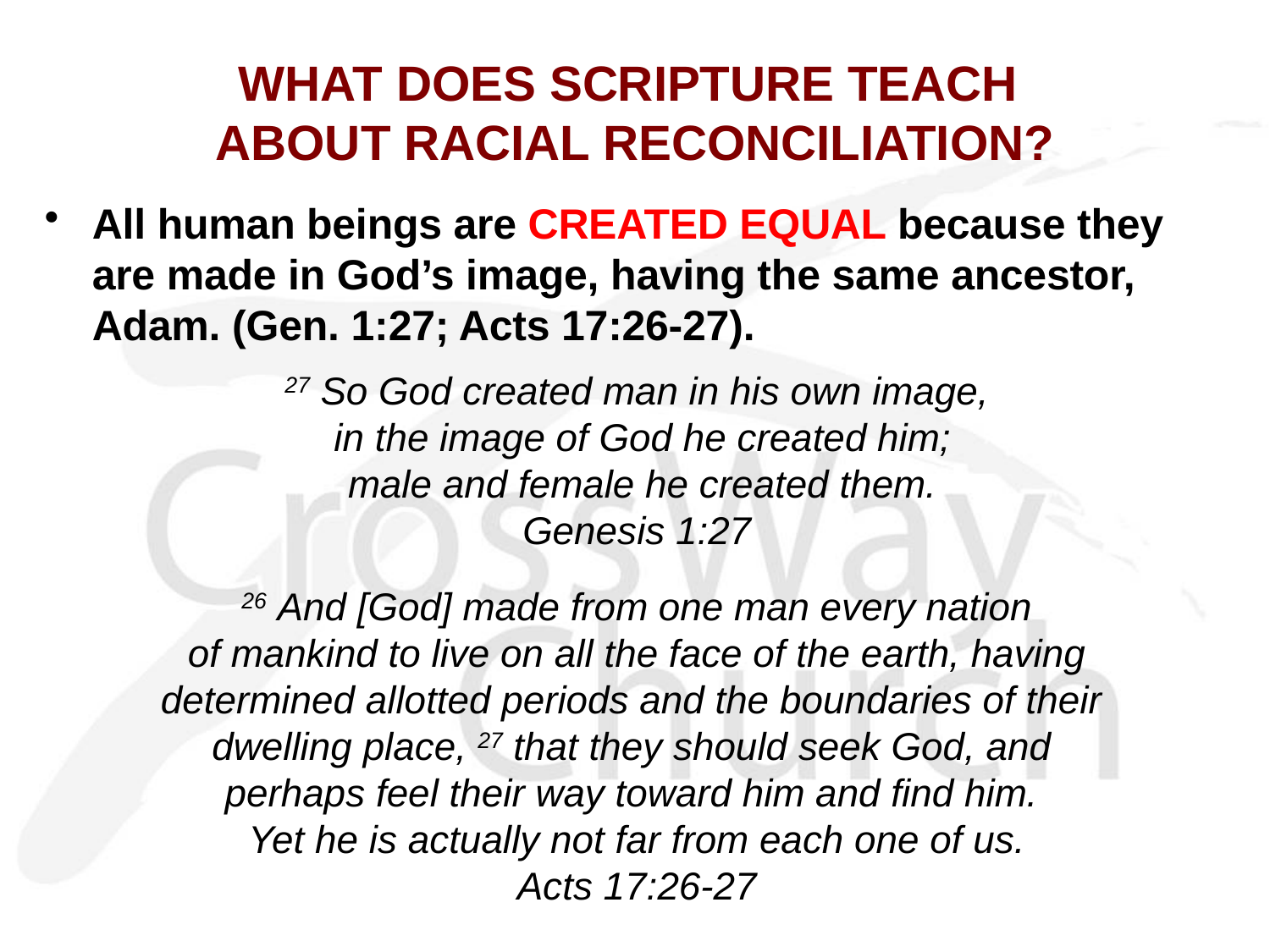

# WHAT DOES SCRIPTURE TEACH ABOUT RACIAL RECONCILIATION?
All human beings are CREATED EQUAL because they are made in God’s image, having the same ancestor, Adam. (Gen. 1:27; Acts 17:26-27).

27 So God created man in his own image,
 in the image of God he created him;
 male and female he created them.
Genesis 1:27

26 And [God] made from one man every nation
 of mankind to live on all the face of the earth, having
determined allotted periods and the boundaries of their
dwelling place, 27 that they should seek God, and
perhaps feel their way toward him and find him. 
Yet he is actually not far from each one of us.
Acts 17:26-27